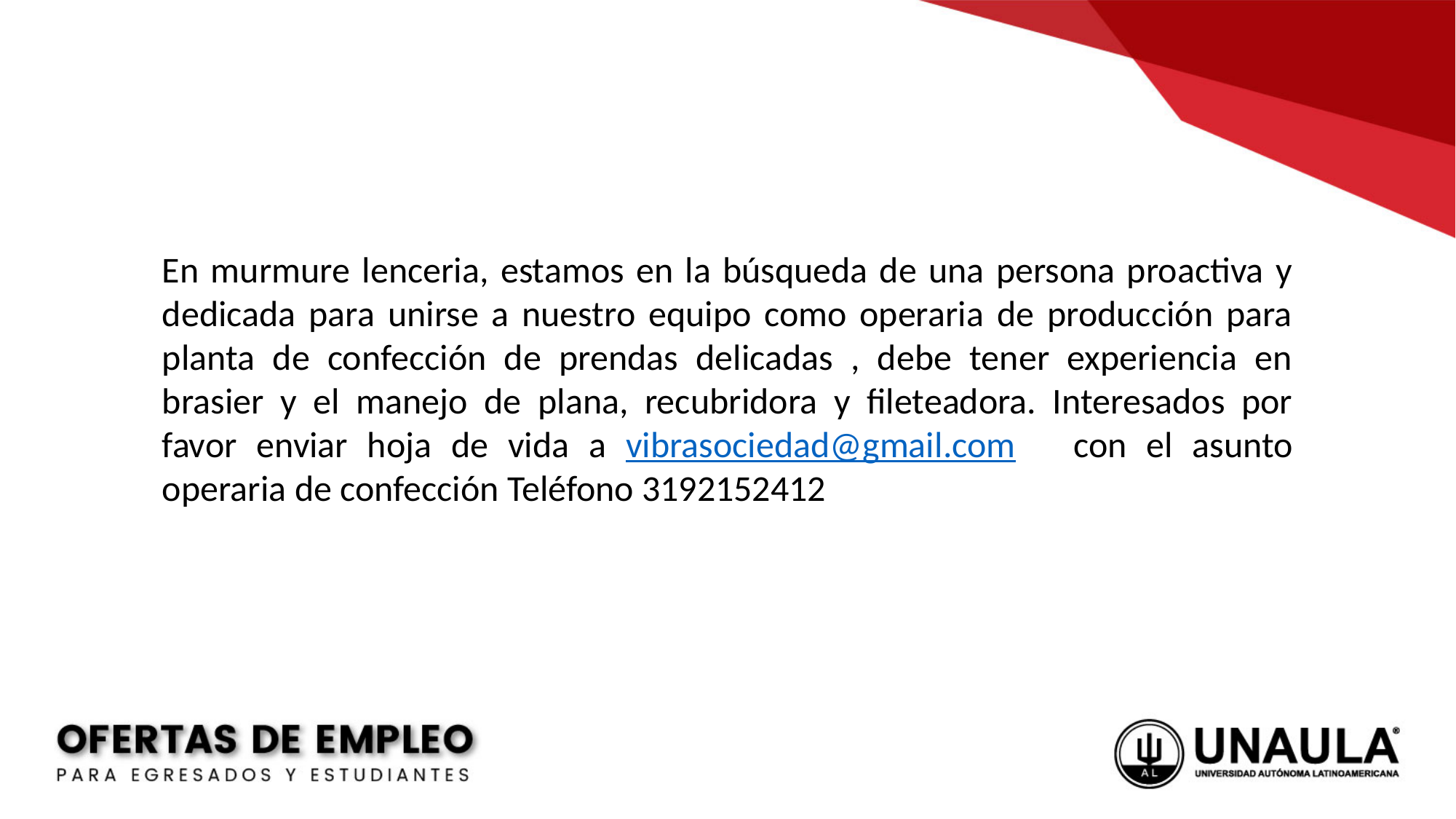

En murmure lenceria, estamos en la búsqueda de una persona proactiva y dedicada para unirse a nuestro equipo como operaria de producción para planta de confección de prendas delicadas , debe tener experiencia en brasier y el manejo de plana, recubridora y fileteadora. Interesados por favor enviar hoja de vida a vibrasociedad@gmail.com   con el asunto operaria de confección Teléfono 3192152412